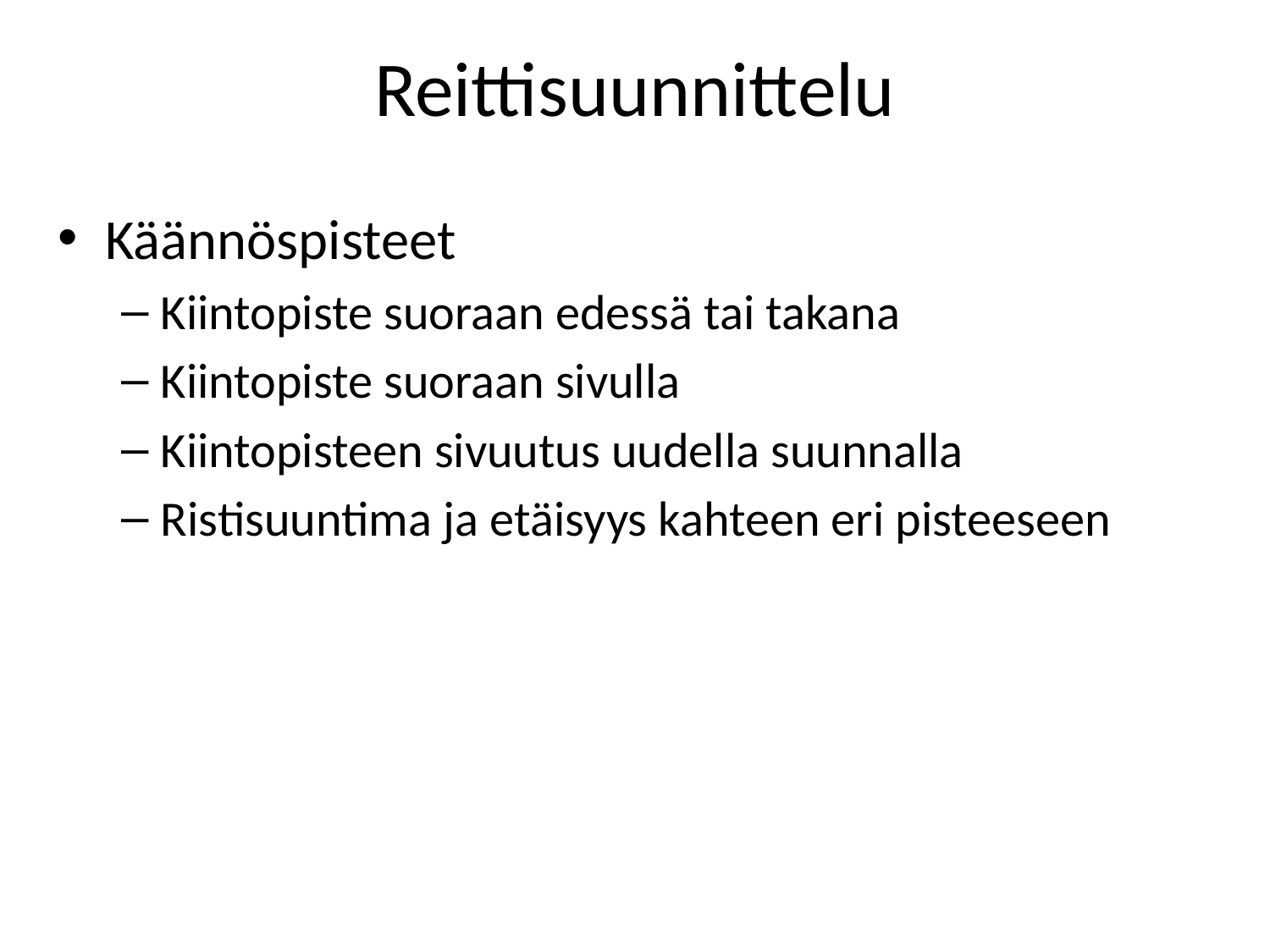

# Reittisuunnittelu
Käännöspisteet
Kiintopiste suoraan edessä tai takana
Kiintopiste suoraan sivulla
Kiintopisteen sivuutus uudella suunnalla
Ristisuuntima ja etäisyys kahteen eri pisteeseen